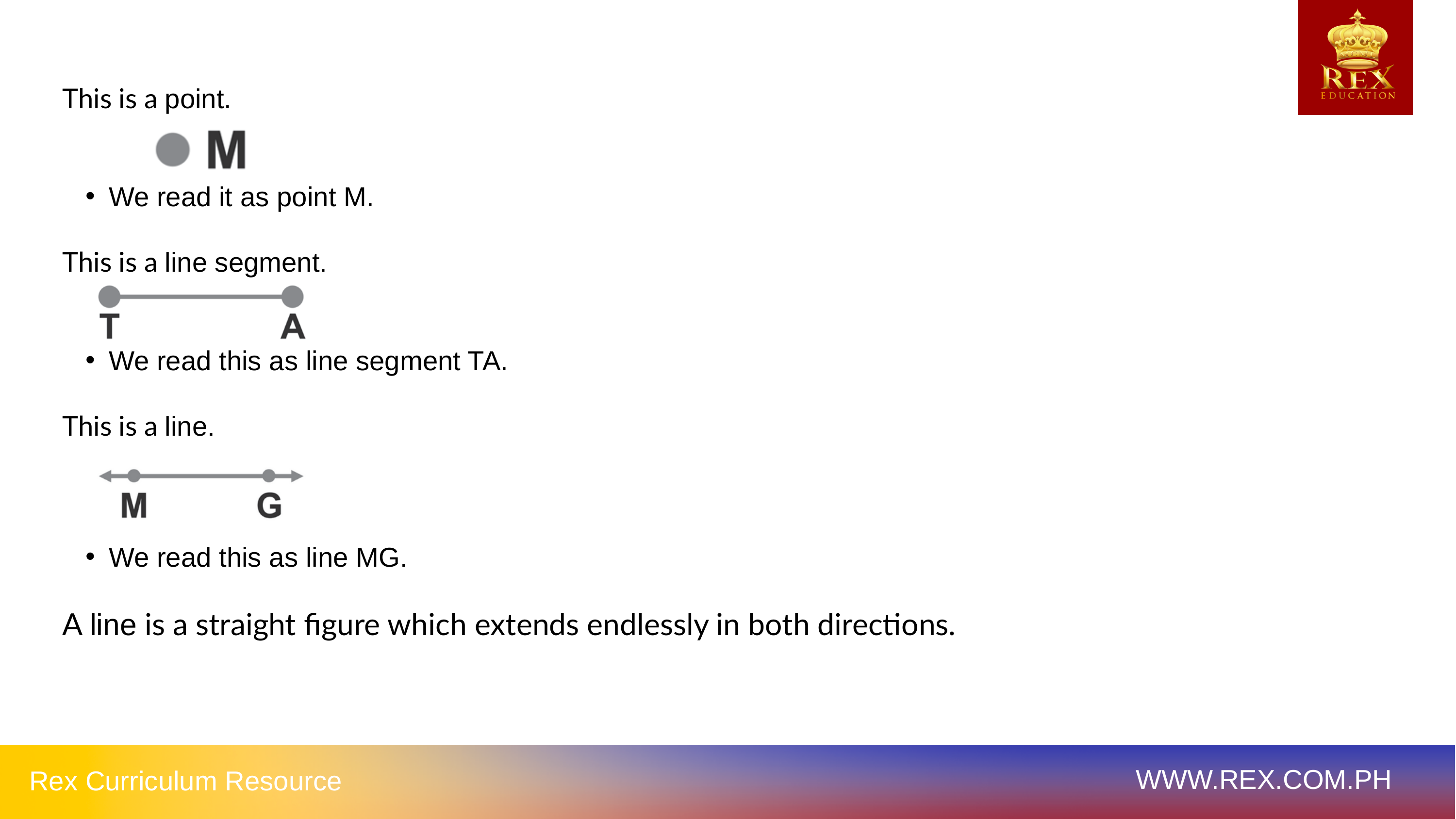

This is a point.

We read it as point M.

This is a line segment.

We read this as line segment TA.

This is a line.

We read this as line MG.

A line is a straight figure which extends endlessly in both directions.

WWW.REX.COM.PH
Rex Curriculum Resource